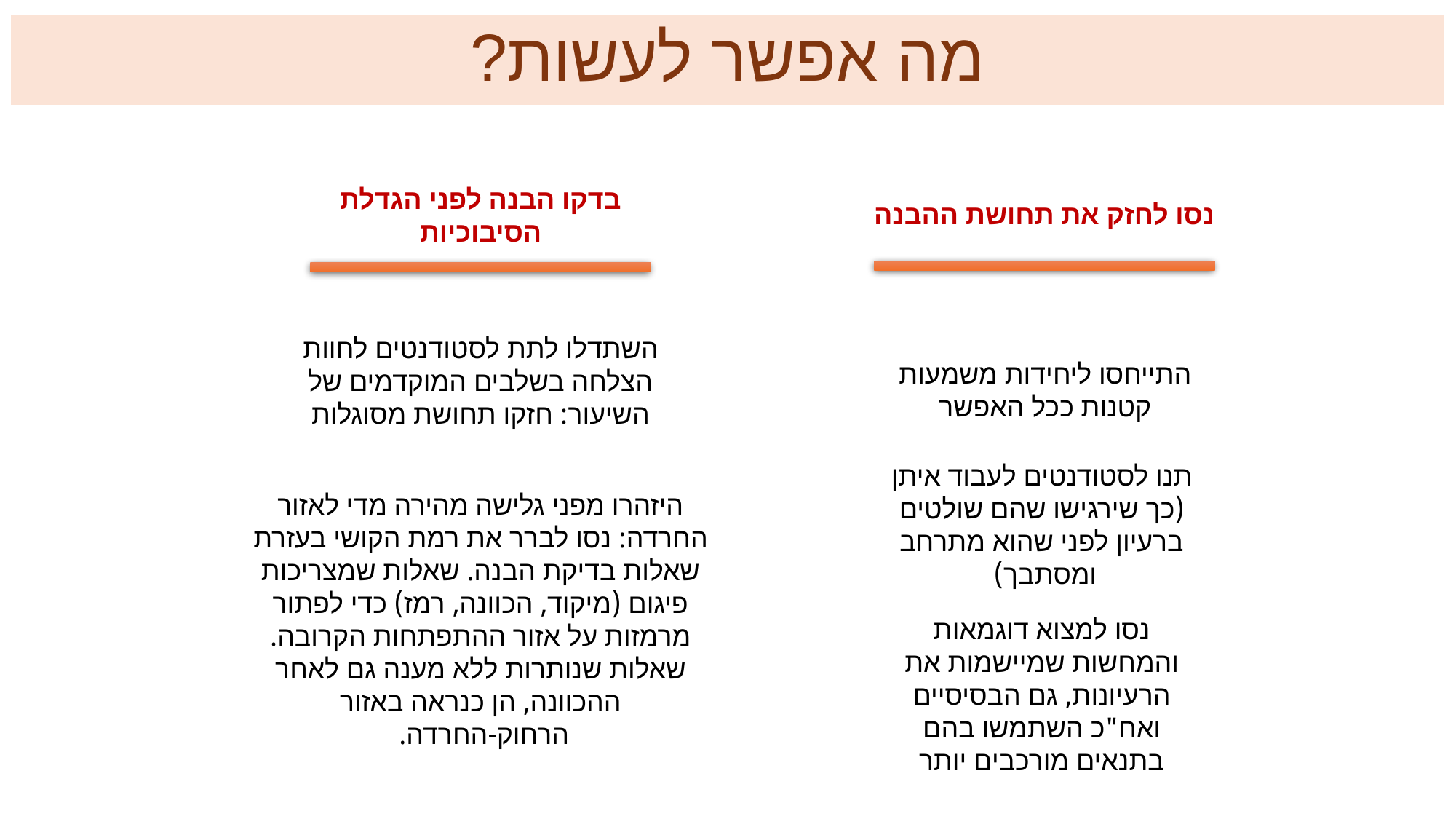

# מה אפשר לעשות?
נסו לחזק את תחושת ההבנה
בדקו הבנה לפני הגדלת הסיבוכיות

השתדלו לתת לסטודנטים לחוות הצלחה בשלבים המוקדמים של השיעור: חזקו תחושת מסוגלות
התייחסו ליחידות משמעות קטנות ככל האפשר
היזהרו מפני גלישה מהירה מדי לאזור החרדה: נסו לברר את רמת הקושי בעזרת שאלות בדיקת הבנה. שאלות שמצריכות פיגום (מיקוד, הכוונה, רמז) כדי לפתור מרמזות על אזור ההתפתחות הקרובה. שאלות שנותרות ללא מענה גם לאחר ההכוונה, הן כנראה באזור הרחוק-החרדה.
תנו לסטודנטים לעבוד איתן (כך שירגישו שהם שולטים ברעיון לפני שהוא מתרחב ומסתבך)
נסו למצוא דוגמאות והמחשות שמיישמות את הרעיונות, גם הבסיסיים ואח"כ השתמשו בהם בתנאים מורכבים יותר